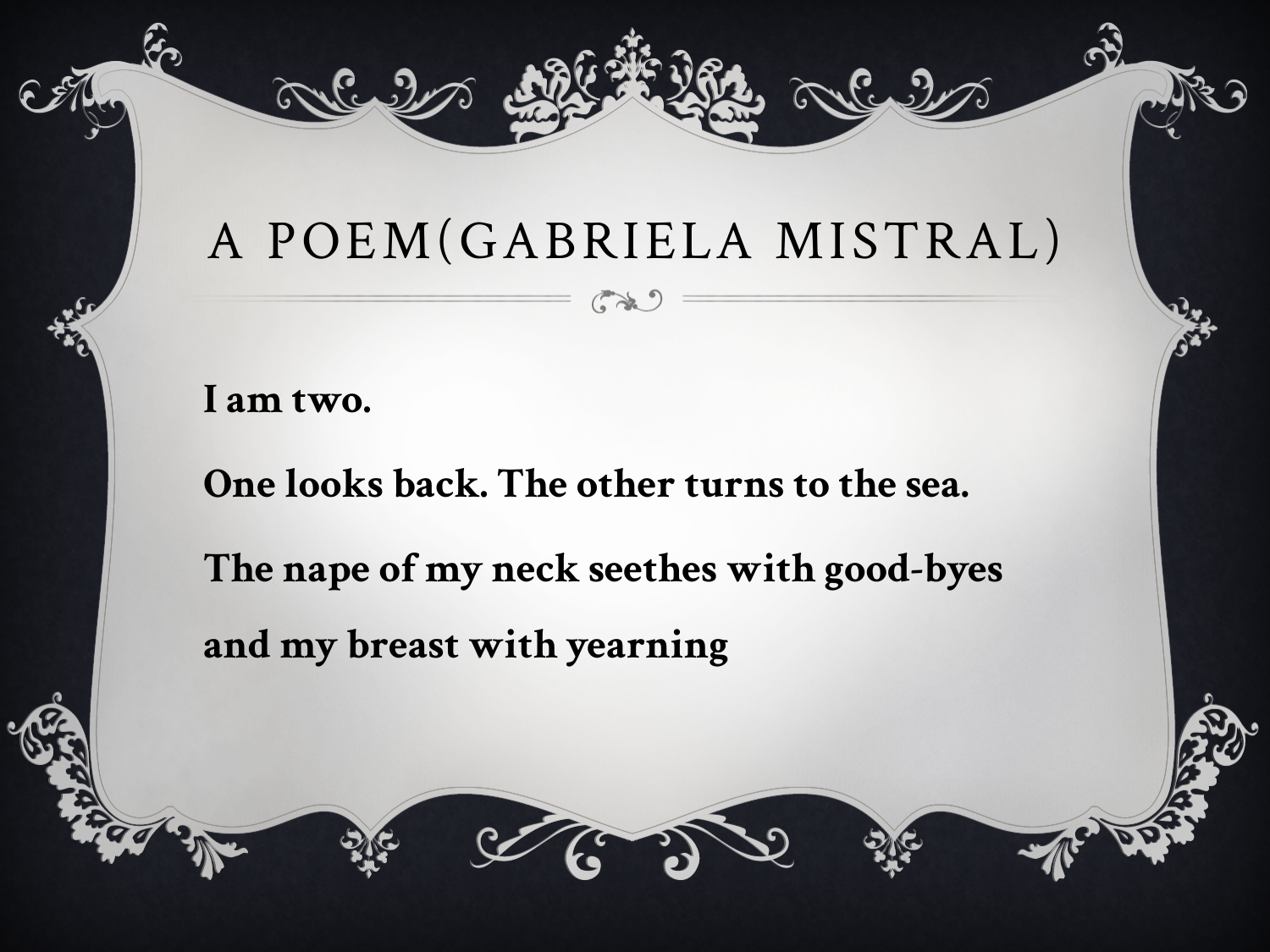

# A Poem(Gabriela Mistral)
I am two.
One looks back. The other turns to the sea.
The nape of my neck seethes with good-byes and my breast with yearning